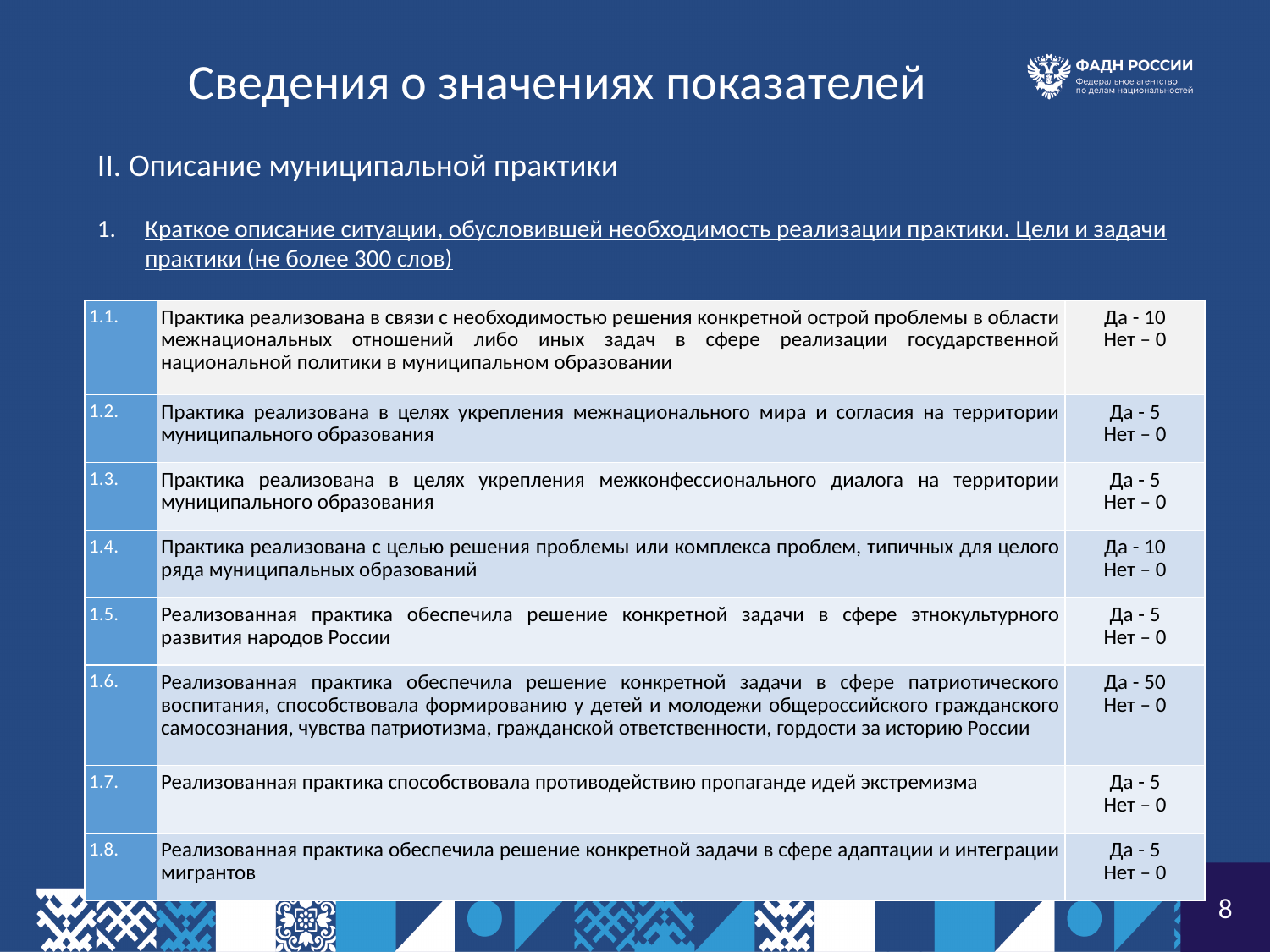

Сведения о значениях показателей

II. Описание муниципальной практики

Краткое описание ситуации, обусловившей необходимость реализации практики. Цели и задачи практики (не более 300 слов)

| 1.1. | Практика реализована в связи с необходимостью решения конкретной острой проблемы в области межнациональных отношений либо иных задач в сфере реализации государственной национальной политики в муниципальном образовании | Да - 10 Нет – 0 |
| --- | --- | --- |
| 1.2. | Практика реализована в целях укрепления межнационального мира и согласия на территории муниципального образования | Да - 5 Нет – 0 |
| 1.3. | Практика реализована в целях укрепления межконфессионального диалога на территории муниципального образования | Да - 5 Нет – 0 |
| 1.4. | Практика реализована с целью решения проблемы или комплекса проблем, типичных для целого ряда муниципальных образований | Да - 10 Нет – 0 |
| 1.5. | Реализованная практика обеспечила решение конкретной задачи в сфере этнокультурного развития народов России | Да - 5 Нет – 0 |
| 1.6. | Реализованная практика обеспечила решение конкретной задачи в сфере патриотического воспитания, способствовала формированию у детей и молодежи общероссийского гражданского самосознания, чувства патриотизма, гражданской ответственности, гордости за историю России | Да - 50 Нет – 0 |
| 1.7. | Реализованная практика способствовала противодействию пропаганде идей экстремизма | Да - 5 Нет – 0 |
| 1.8. | Реализованная практика обеспечила решение конкретной задачи в сфере адаптации и интеграции мигрантов | Да - 5 Нет – 0 |
8